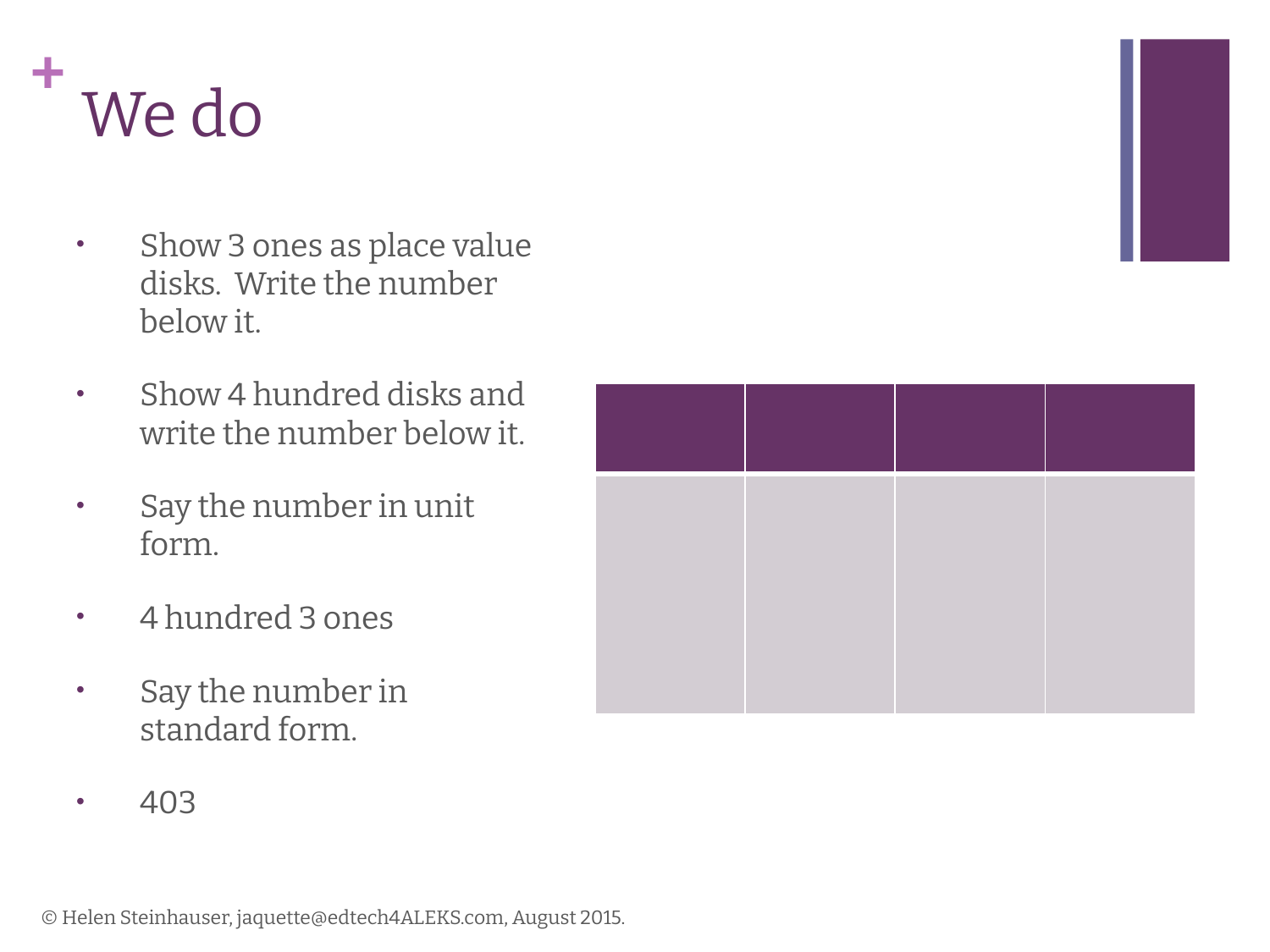

# We do
Show 3 ones as place value disks.  Write the number below it.
Show 4 hundred disks and write the number below it.
Say the number in unit form.
4 hundred 3 ones
Say the number in standard form.
403
|  |  |  |  |
| --- | --- | --- | --- |
|  |  |  |  |
© Helen Steinhauser, jaquette@edtech4ALEKS.com, August 2015.